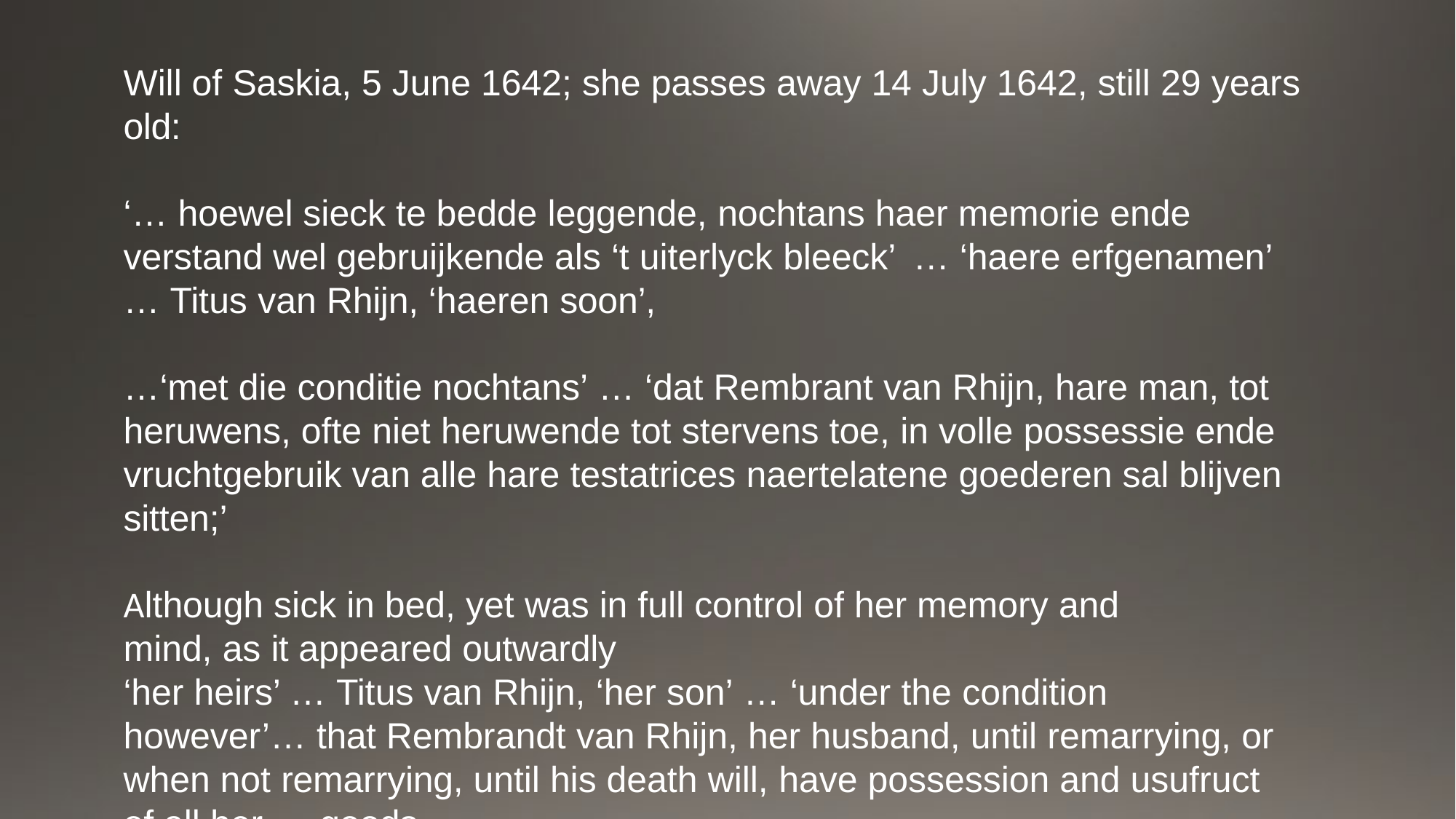

Will of Saskia, 5 June 1642; she passes away 14 July 1642, still 29 years old:

‘… hoewel sieck te bedde leggende, nochtans haer memorie ende verstand wel gebruijkende als ‘t uiterlyck bleeck’ … ‘haere erfgenamen’ … Titus van Rhijn, ‘haeren soon’,

…‘met die conditie nochtans’ … ‘dat Rembrant van Rhijn, hare man, tot heruwens, ofte niet heruwende tot stervens toe, in volle possessie ende vruchtgebruik van alle hare testatrices naertelatene goederen sal blijven sitten;’

Although sick in bed, yet was in full control of her memory and mind, as it appeared outwardly
‘her heirs’ … Titus van Rhijn, ‘her son’ … ‘under the condition however’… that Rembrandt van Rhijn, her husband, until remarrying, or when not remarrying, until his death will, have possession and usufruct of all her … goods.